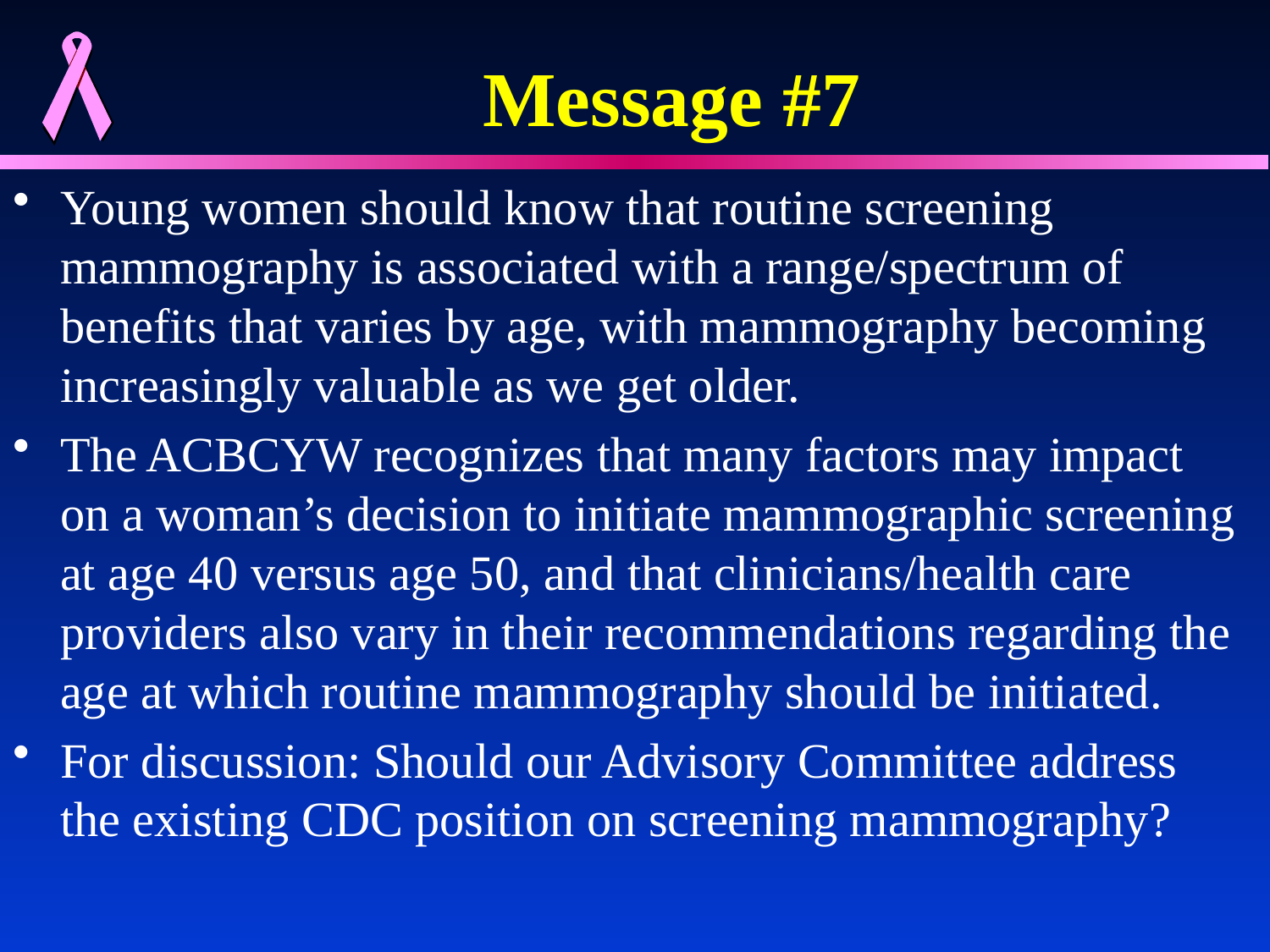

# Message #7
Young women should know that routine screening mammography is associated with a range/spectrum of benefits that varies by age, with mammography becoming increasingly valuable as we get older.
The ACBCYW recognizes that many factors may impact on a woman’s decision to initiate mammographic screening at age 40 versus age 50, and that clinicians/health care providers also vary in their recommendations regarding the age at which routine mammography should be initiated.
For discussion: Should our Advisory Committee address the existing CDC position on screening mammography?